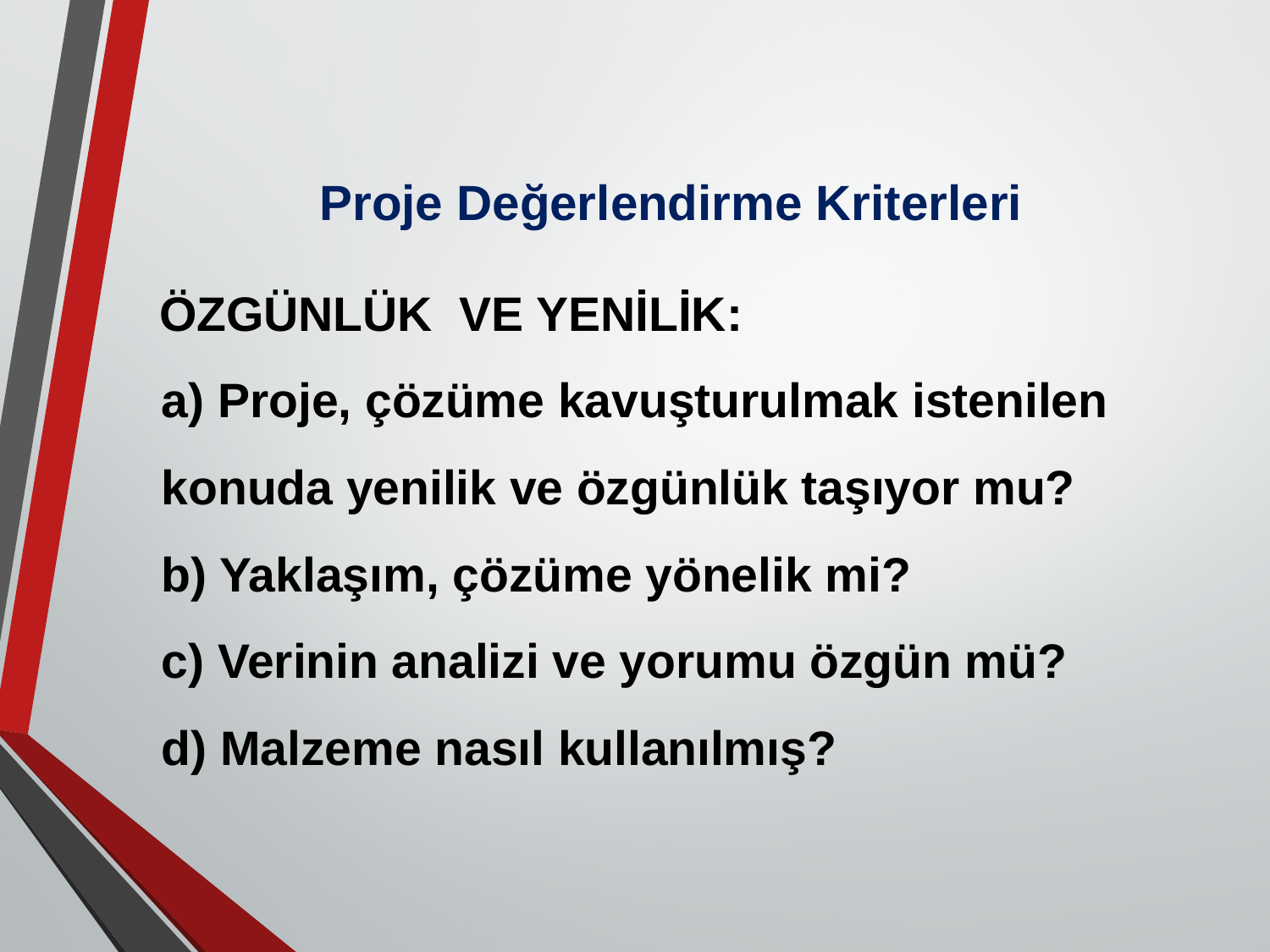

# Proje Değerlendirme Kriterleri
ÖZGÜNLÜK  VE YENİLİK:
a) Proje, çözüme kavuşturulmak istenilen konuda yenilik ve özgünlük taşıyor mu?
b) Yaklaşım, çözüme yönelik mi?
c) Verinin analizi ve yorumu özgün mü?
d) Malzeme nasıl kullanılmış?